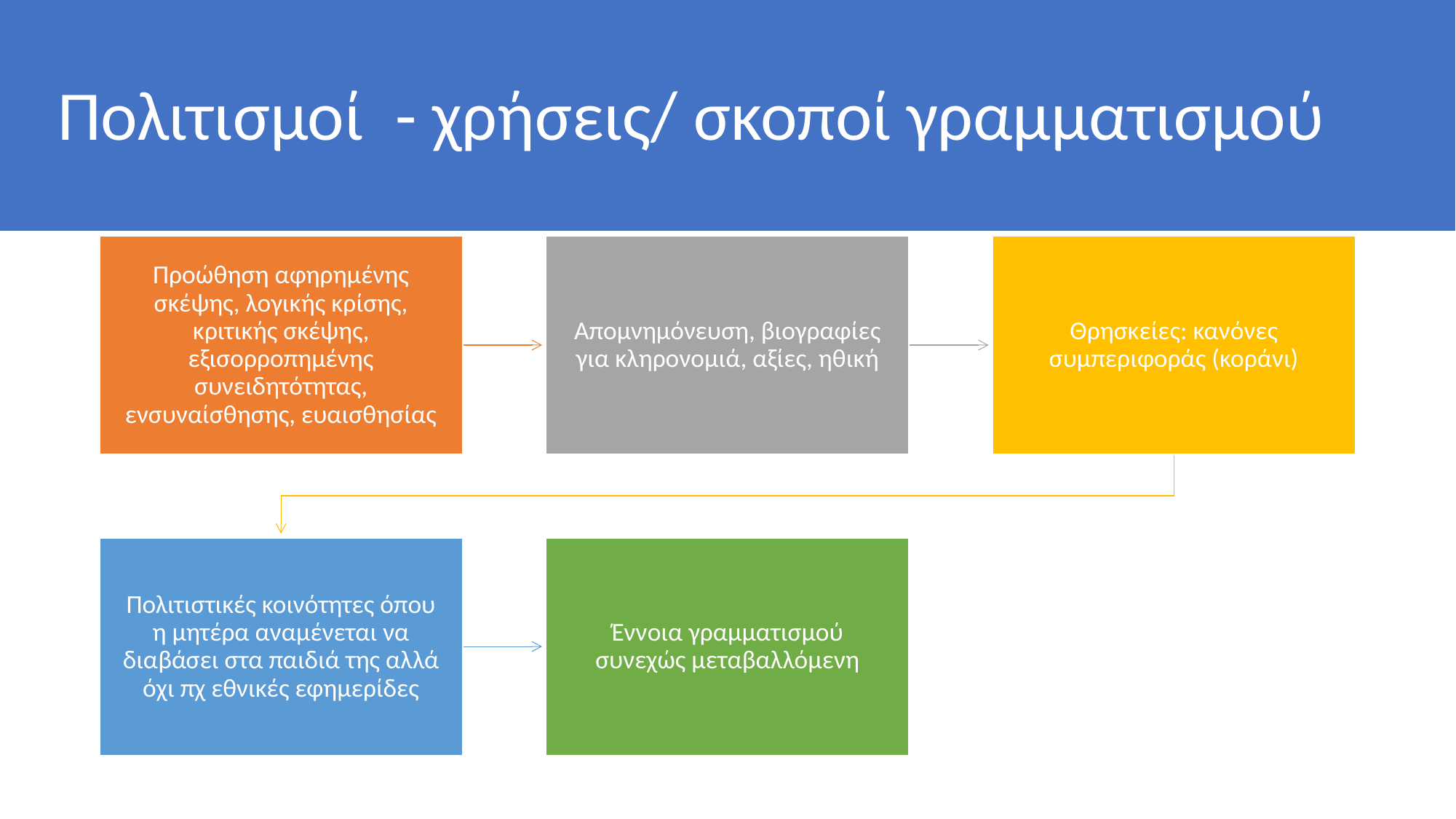

# Πολιτισμοί  - χρήσεις/ σκοποί γραμματισμού

Προώθηση αφηρημένης σκέψης, λογικής κρίσης, κριτικής σκέψης, εξισορροπημένης συνειδητότητας, ενσυναίσθησης, ευαισθησίας

Απομνημόνευση, βιογραφίες για κληρονομιά, αξίες, ηθική

Θρησκείες: κανόνες συμπεριφοράς (κοράνι)

Πολιτιστικές κοινότητες όπου η μητέρα αναμένεται να διαβάσει στα παιδιά της αλλά όχι πχ εθνικές εφημερίδες
Έννοια γραμματισμού συνεχώς μεταβαλλόμενη